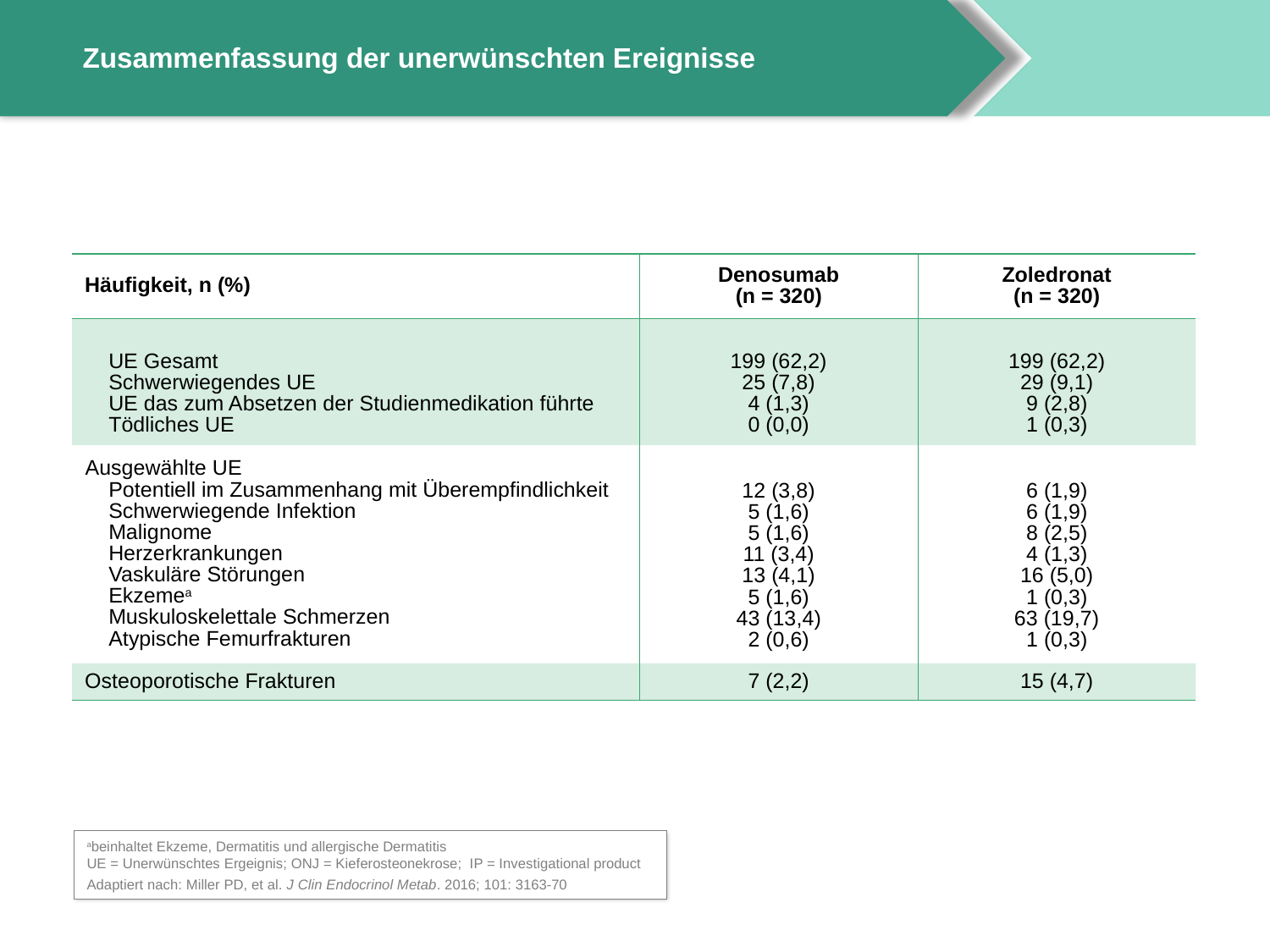

# Zusammenfassung der unerwünschten Ereignisse
| Häufigkeit, n (%) | Denosumab (n = 320) | Zoledronat (n = 320) |
| --- | --- | --- |
| UE Gesamt Schwerwiegendes UE UE das zum Absetzen der Studienmedikation führte Tödliches UE | 199 (62,2) 25 (7,8) 4 (1,3) 0 (0,0) | 199 (62,2) 29 (9,1) 9 (2,8) 1 (0,3) |
| Ausgewählte UE Potentiell im Zusammenhang mit Überempfindlichkeit Schwerwiegende Infektion Malignome Herzerkrankungen Vaskuläre Störungen Ekzemea Muskuloskelettale Schmerzen Atypische Femurfrakturen | 12 (3,8) 5 (1,6) 5 (1,6) 11 (3,4) 13 (4,1) 5 (1,6) 43 (13,4) 2 (0,6) | 6 (1,9) 6 (1,9) 8 (2,5) 4 (1,3) 16 (5,0) 1 (0,3) 63 (19,7) 1 (0,3) |
| Osteoporotische Frakturen | 7 (2,2) | 15 (4,7) |
abeinhaltet Ekzeme, Dermatitis und allergische Dermatitis
UE = Unerwünschtes Ergeignis; ONJ = Kieferosteonekrose;  IP = Investigational product

Adaptiert nach: Miller PD, et al. J Clin Endocrinol Metab. 2016; 101: 3163-70